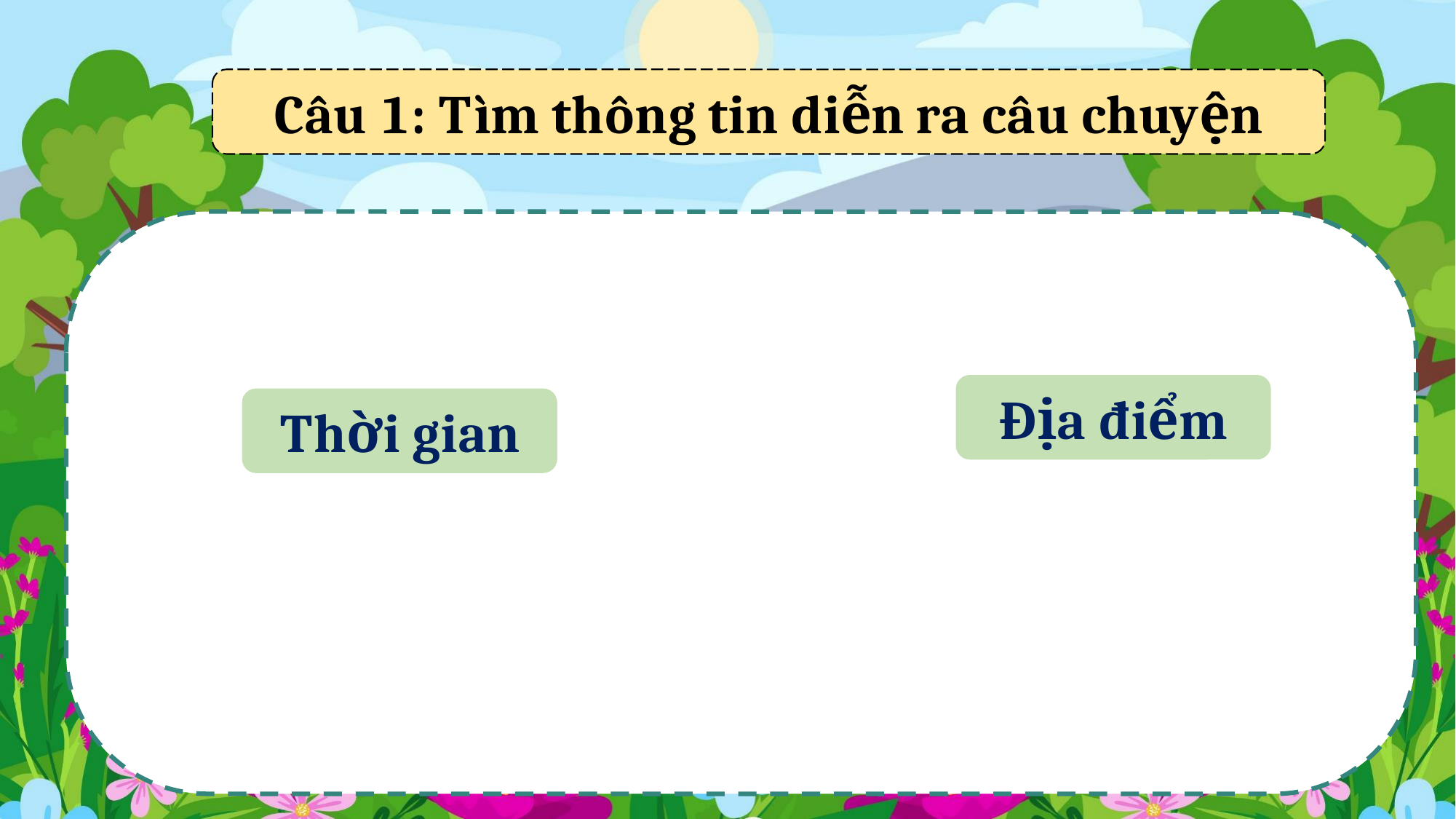

Câu 1: Tìm thông tin diễn ra câu chuyện

Địa điểm
Thời gian